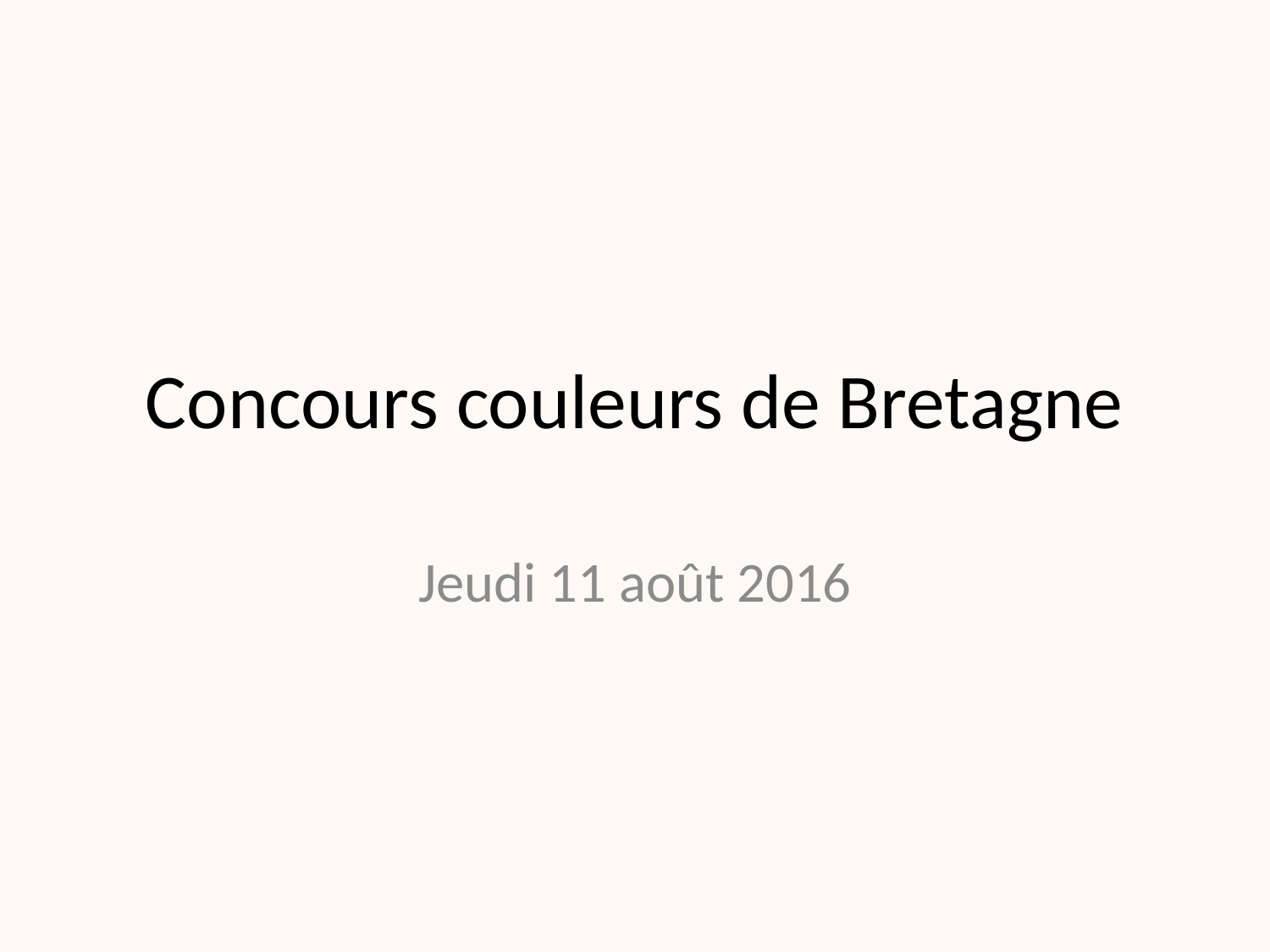

# Concours couleurs de Bretagne
Jeudi 11 août 2016